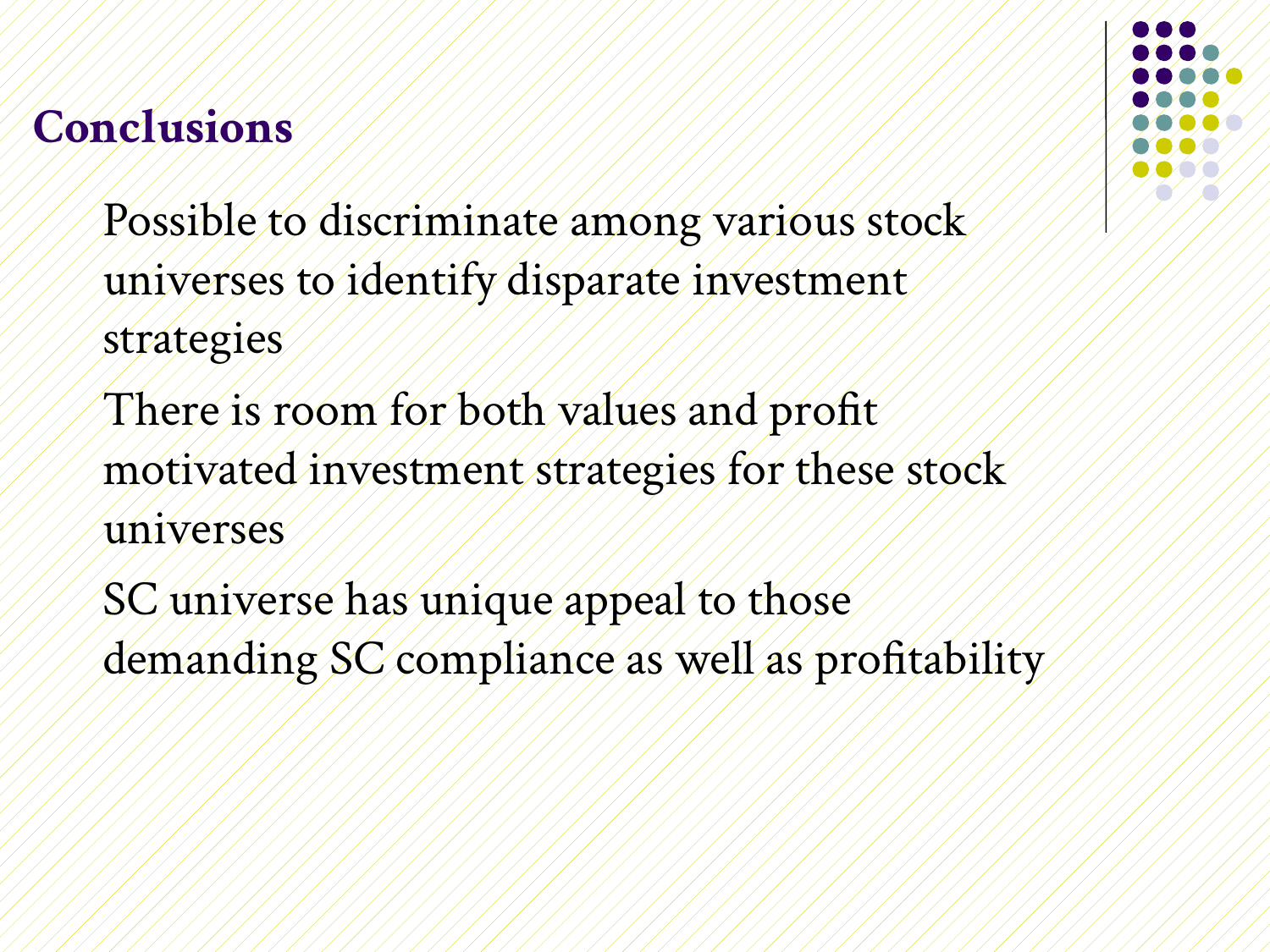

# Conclusions
	Possible to discriminate among various stock universes to identify disparate investment strategies
	There is room for both values and profit motivated investment strategies for these stock universes
	SC universe has unique appeal to those demanding SC compliance as well as profitability